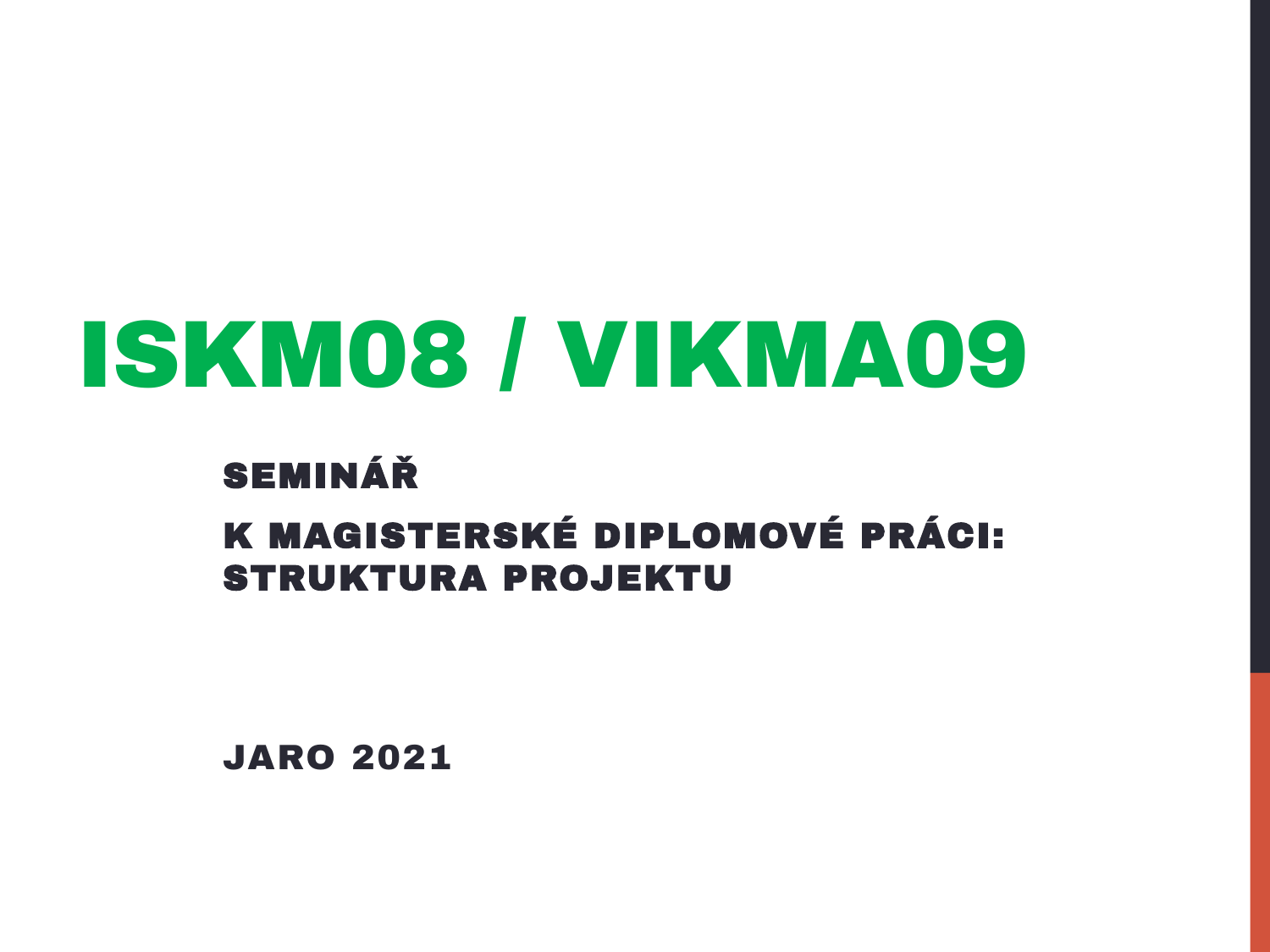

# ISKM08 / VIKMA09
Seminář
k magisterské diplomové práci: Struktura projektu

Jaro 2021